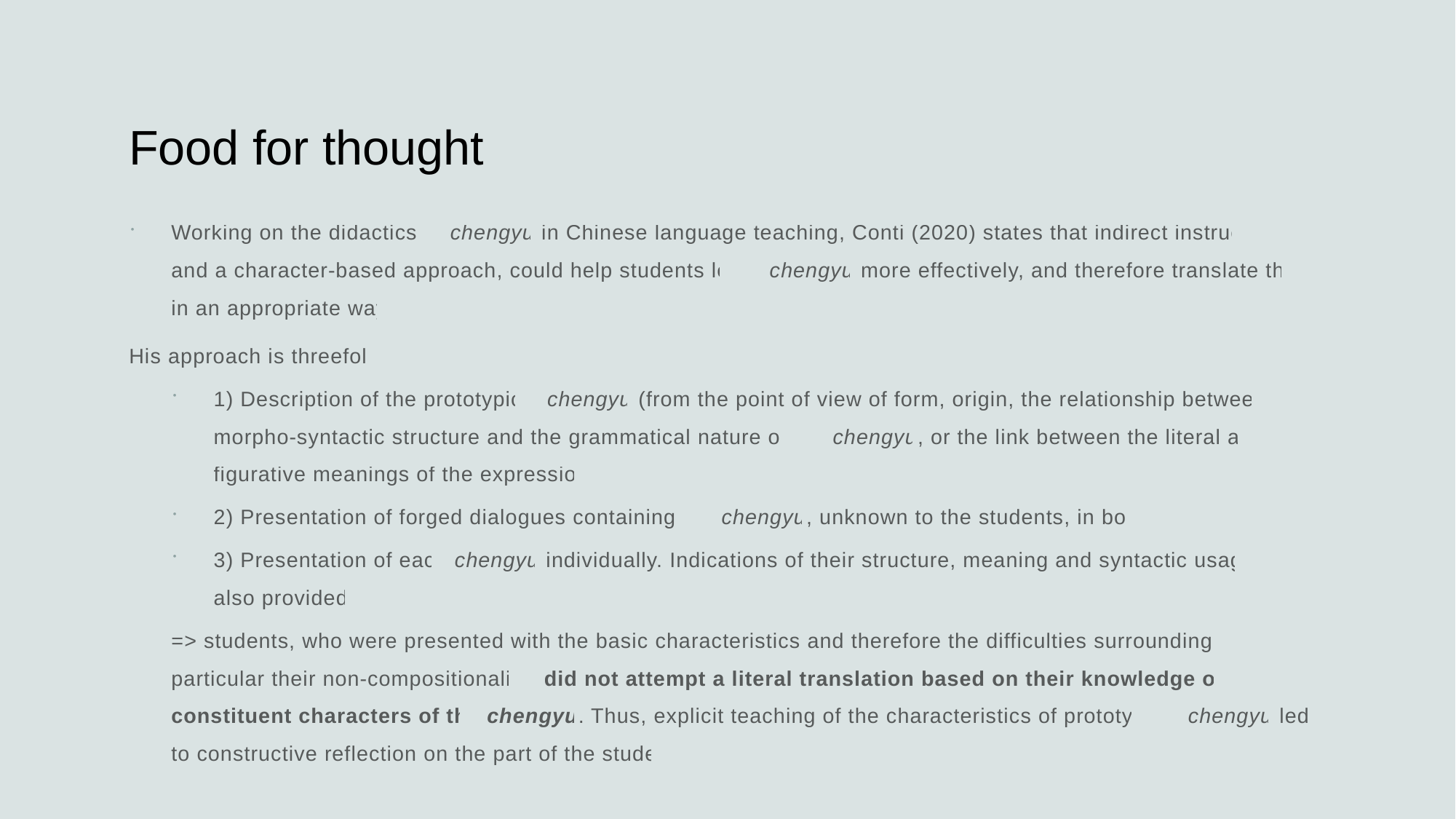

# Food for thought
Working on the didactics of chengyu in Chinese language teaching, Conti (2020) states that indirect instructions and a character-based approach, could help students learn chengyu more effectively, and therefore translate them in an appropriate way.
His approach is threefold:
1) Description of the prototypical chengyu (from the point of view of form, origin, the relationship between the morpho-syntactic structure and the grammatical nature of the chengyu, or the link between the literal and figurative meanings of the expression);
2) Presentation of forged dialogues containing the chengyu, unknown to the students, in bold;
3) Presentation of each chengyu individually. Indications of their structure, meaning and syntactic usage are also provided.
=> students, who were presented with the basic characteristics and therefore the difficulties surrounding them (in particular their non-compositionality) did not attempt a literal translation based on their knowledge of the constituent characters of the chengyu. Thus, explicit teaching of the characteristics of prototypical chengyu led to constructive reflection on the part of the students.